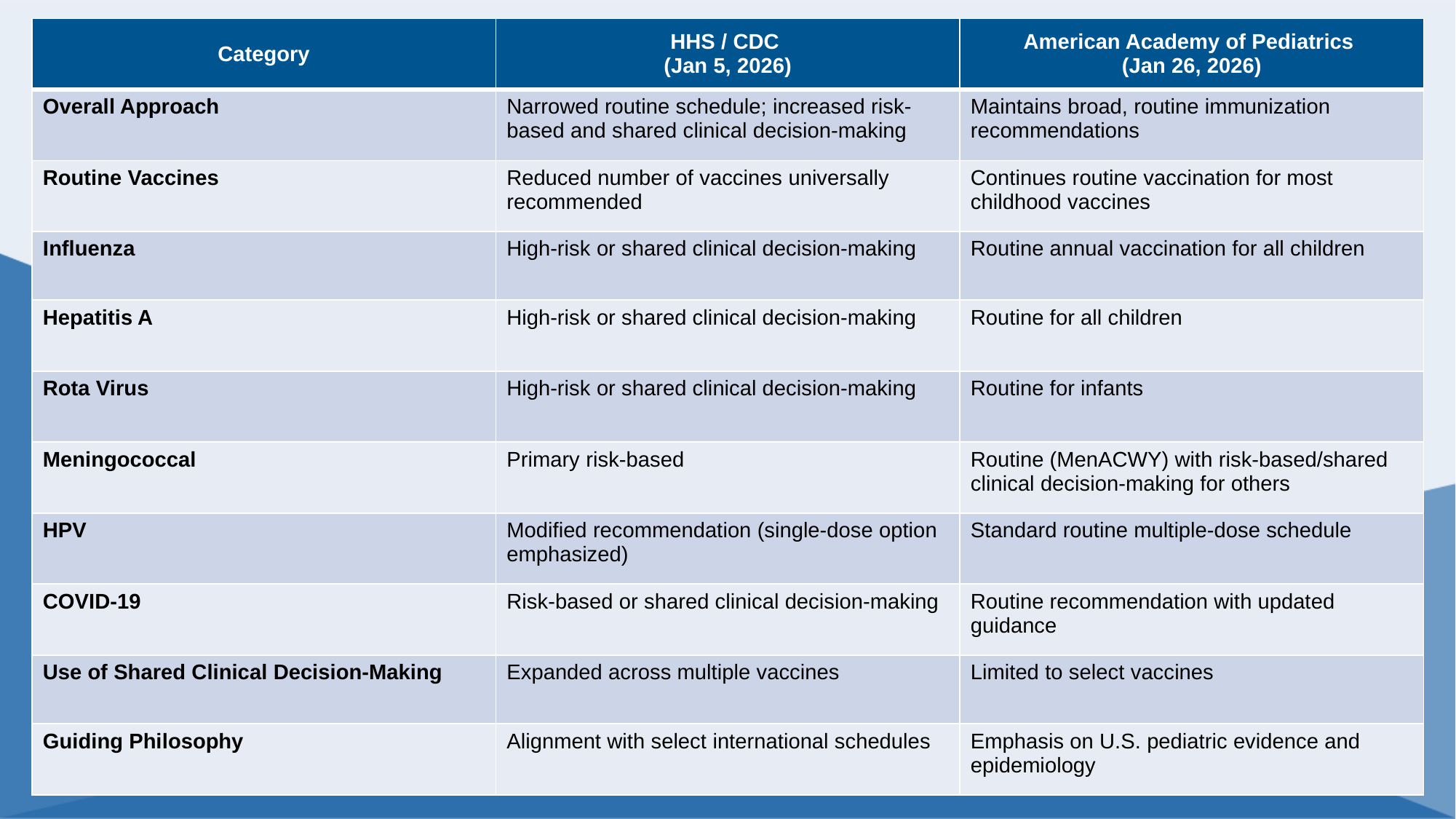

| Category | HHS / CDC (Jan 5, 2026) | American Academy of Pediatrics (Jan 26, 2026) |
| --- | --- | --- |
| Overall Approach | Narrowed routine schedule; increased risk-based and shared clinical decision-making | Maintains broad, routine immunization recommendations |
| Routine Vaccines | Reduced number of vaccines universally recommended | Continues routine vaccination for most childhood vaccines |
| Influenza | High-risk or shared clinical decision-making | Routine annual vaccination for all children |
| Hepatitis A | High-risk or shared clinical decision-making | Routine for all children |
| Rota Virus | High-risk or shared clinical decision-making | Routine for infants |
| Meningococcal | Primary risk-based | Routine (MenACWY) with risk-based/shared clinical decision-making for others |
| HPV | Modified recommendation (single-dose option emphasized) | Standard routine multiple-dose schedule |
| COVID-19 | Risk-based or shared clinical decision-making | Routine recommendation with updated guidance |
| Use of Shared Clinical Decision-Making | Expanded across multiple vaccines | Limited to select vaccines |
| Guiding Philosophy | Alignment with select international schedules | Emphasis on U.S. pediatric evidence and epidemiology |